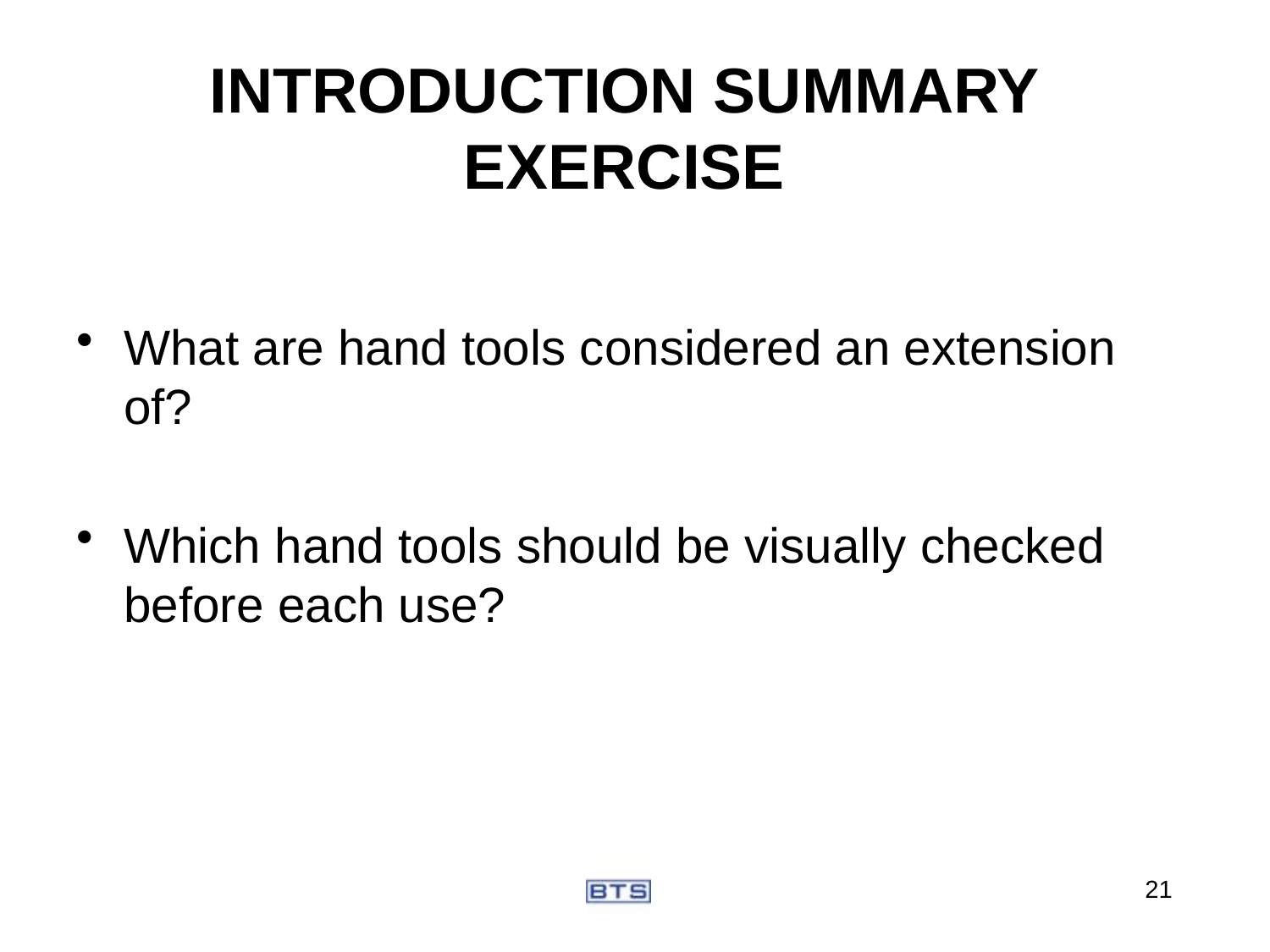

# INTRODUCTION SUMMARY EXERCISE

What are hand tools considered an extension of?

Which hand tools should be visually checked before each use?

21